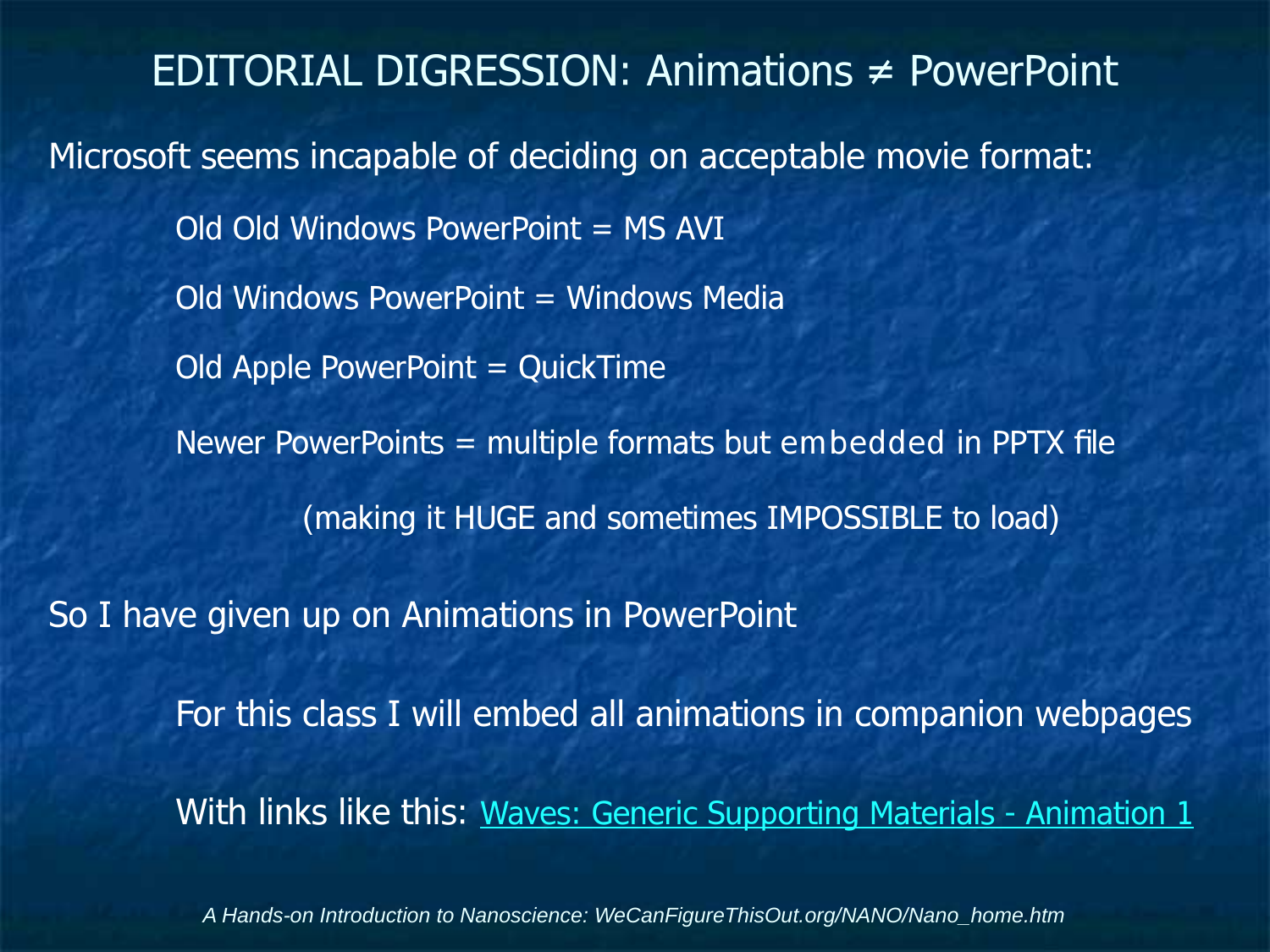

# EDITORIAL DIGRESSION: Animations ≠ PowerPoint
Microsoft seems incapable of deciding on acceptable movie format:

	Old Old Windows PowerPoint = MS AVI

	Old Windows PowerPoint = Windows Media

	Old Apple PowerPoint = QuickTime

	Newer PowerPoints = multiple formats but embedded in PPTX file

		(making it HUGE and sometimes IMPOSSIBLE to load)

So I have given up on Animations in PowerPoint

	For this class I will embed all animations in companion webpages

	With links like this: Waves: Generic Supporting Materials - Animation 1
A Hands-on Introduction to Nanoscience: WeCanFigureThisOut.org/NANO/Nano_home.htm